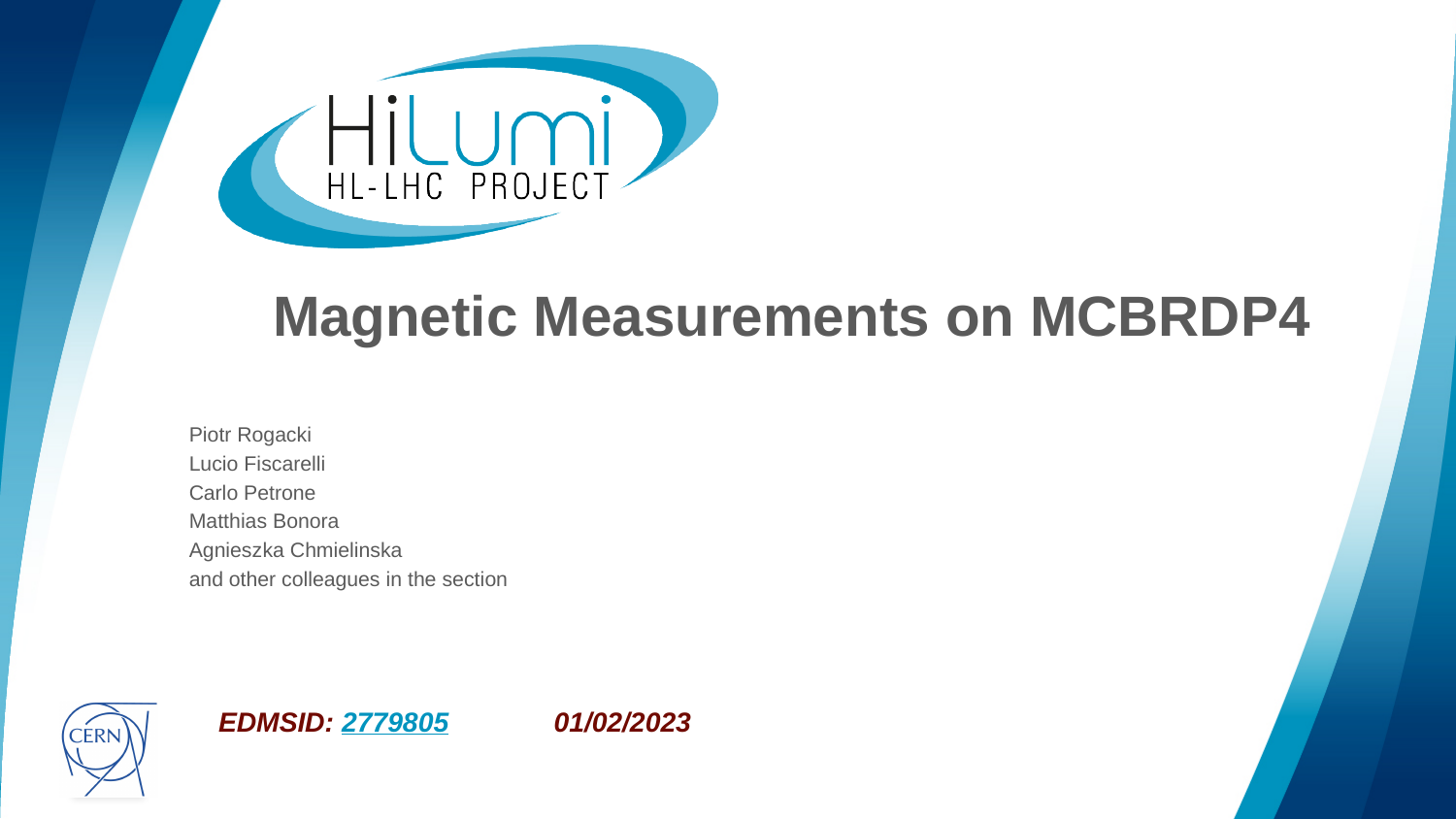

# Magnetic Measurements on MCBRDP4
Piotr Rogacki
Lucio Fiscarelli
Carlo Petrone
Matthias Bonora
Agnieszka Chmielinska
and other colleagues in the section

EDMSID: 2779805									01/02/2023